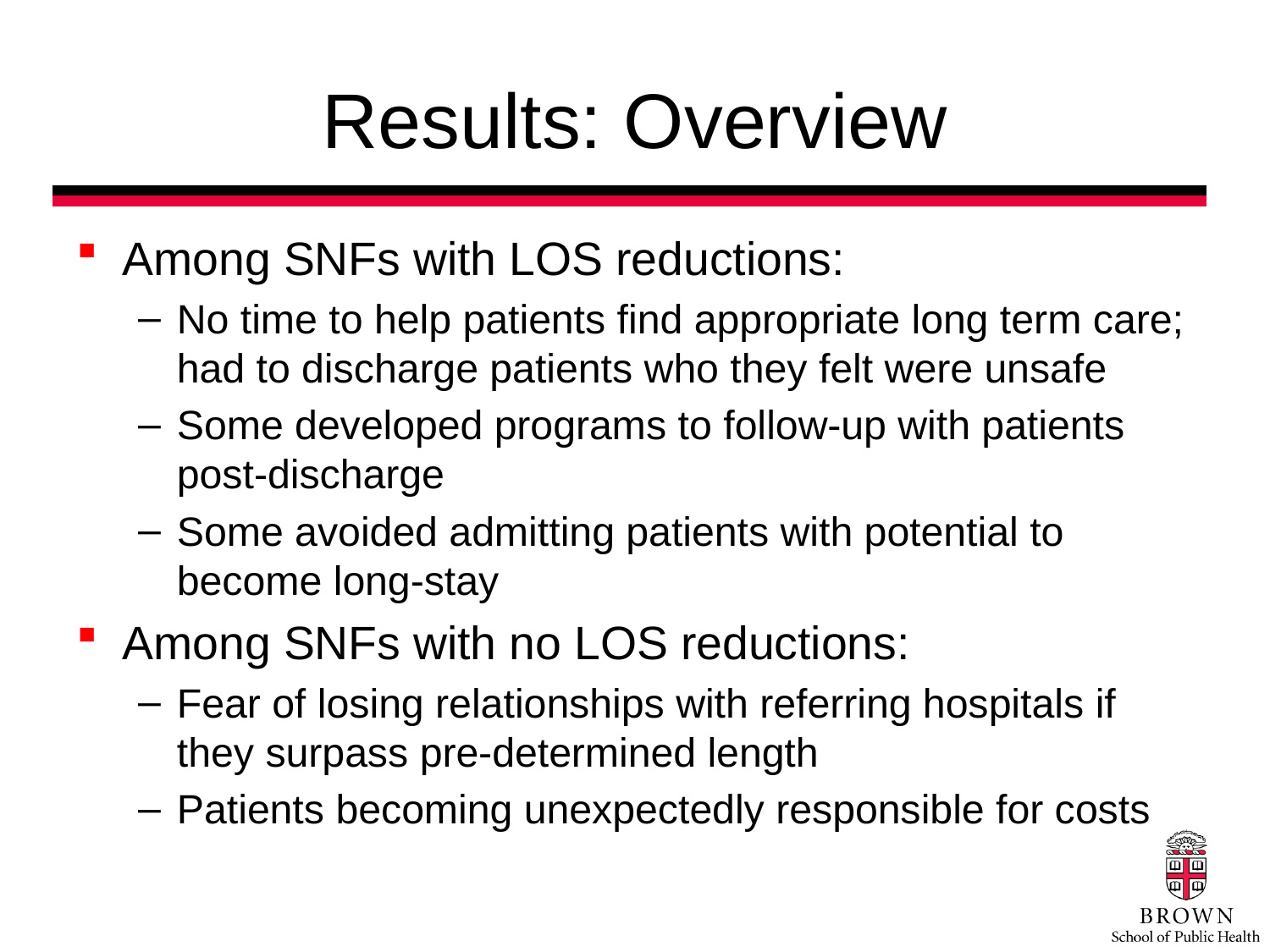

# Results: Overview
Among SNFs with LOS reductions:
No time to help patients find appropriate long term care; had to discharge patients who they felt were unsafe
Some developed programs to follow-up with patients post-discharge
Some avoided admitting patients with potential to become long-stay
Among SNFs with no LOS reductions:
Fear of losing relationships with referring hospitals if they surpass pre-determined length
Patients becoming unexpectedly responsible for costs